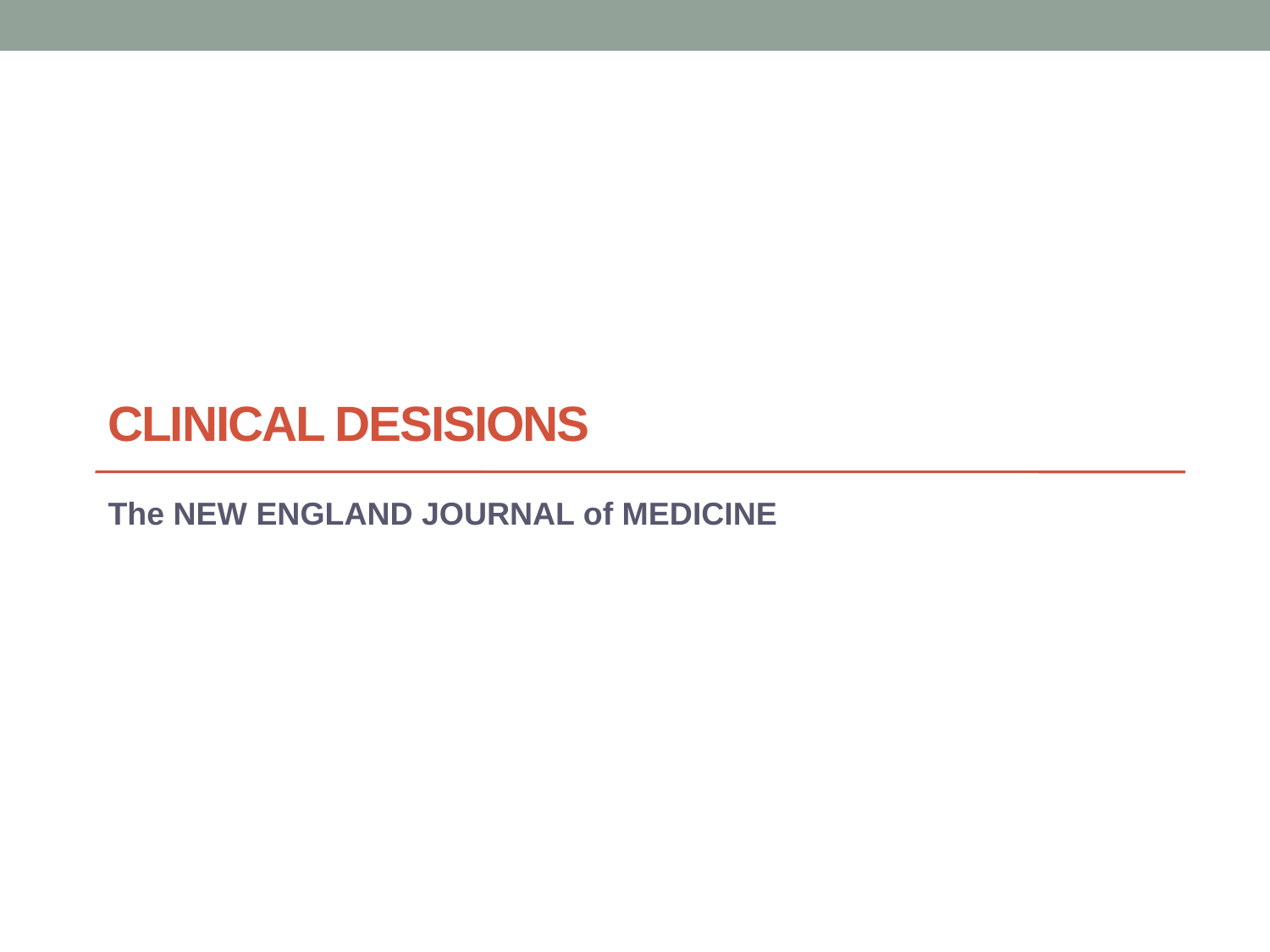

# CLINICAL DESISIONS
The NEW ENGLAND JOURNAL of MEDICINE